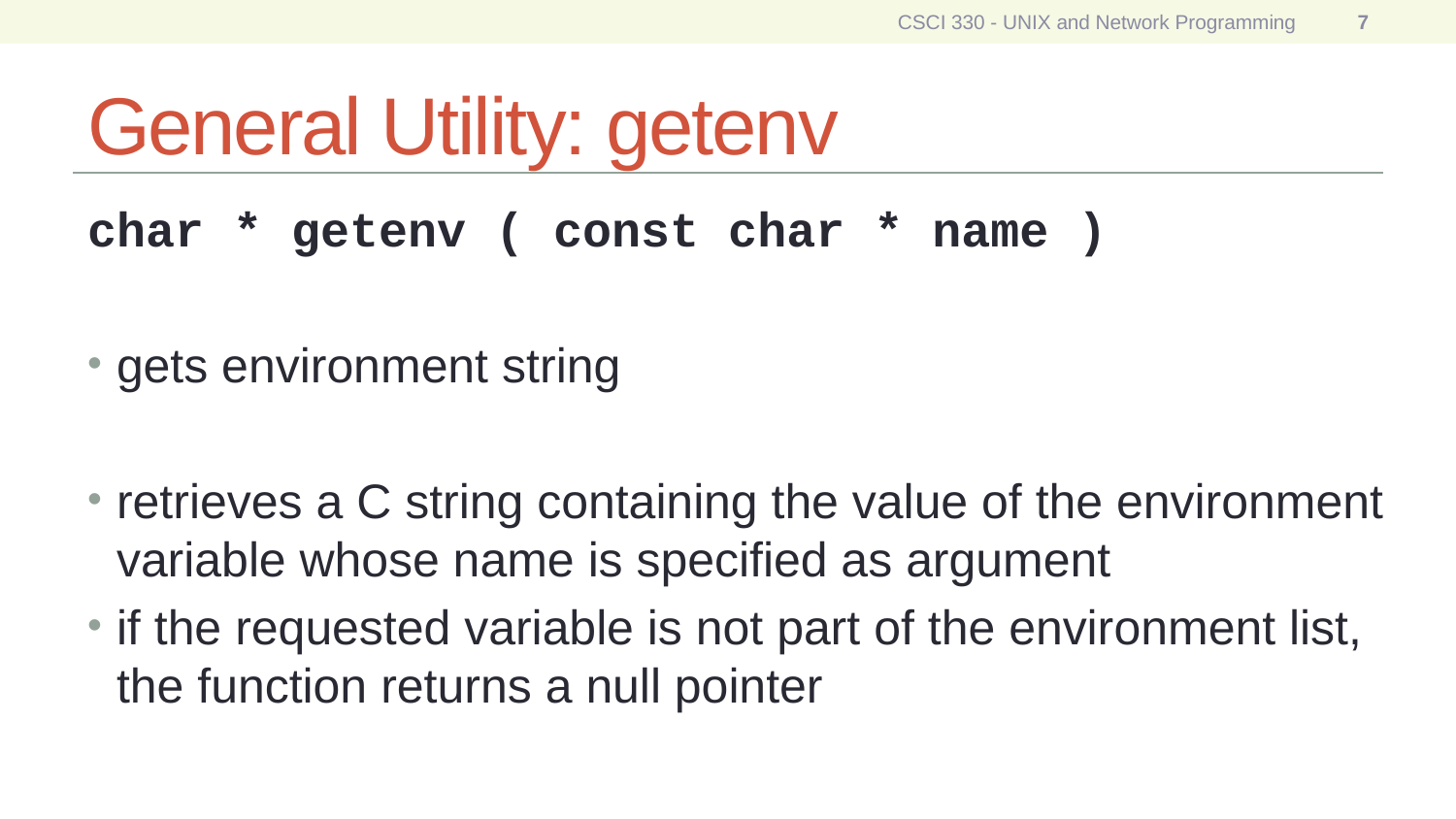

CSCI 330 - UNIX and Network Programming
7
# General Utility: getenv
char * getenv ( const char * name )

gets environment string

retrieves a C string containing the value of the environment variable whose name is specified as argument
if the requested variable is not part of the environment list, the function returns a null pointer